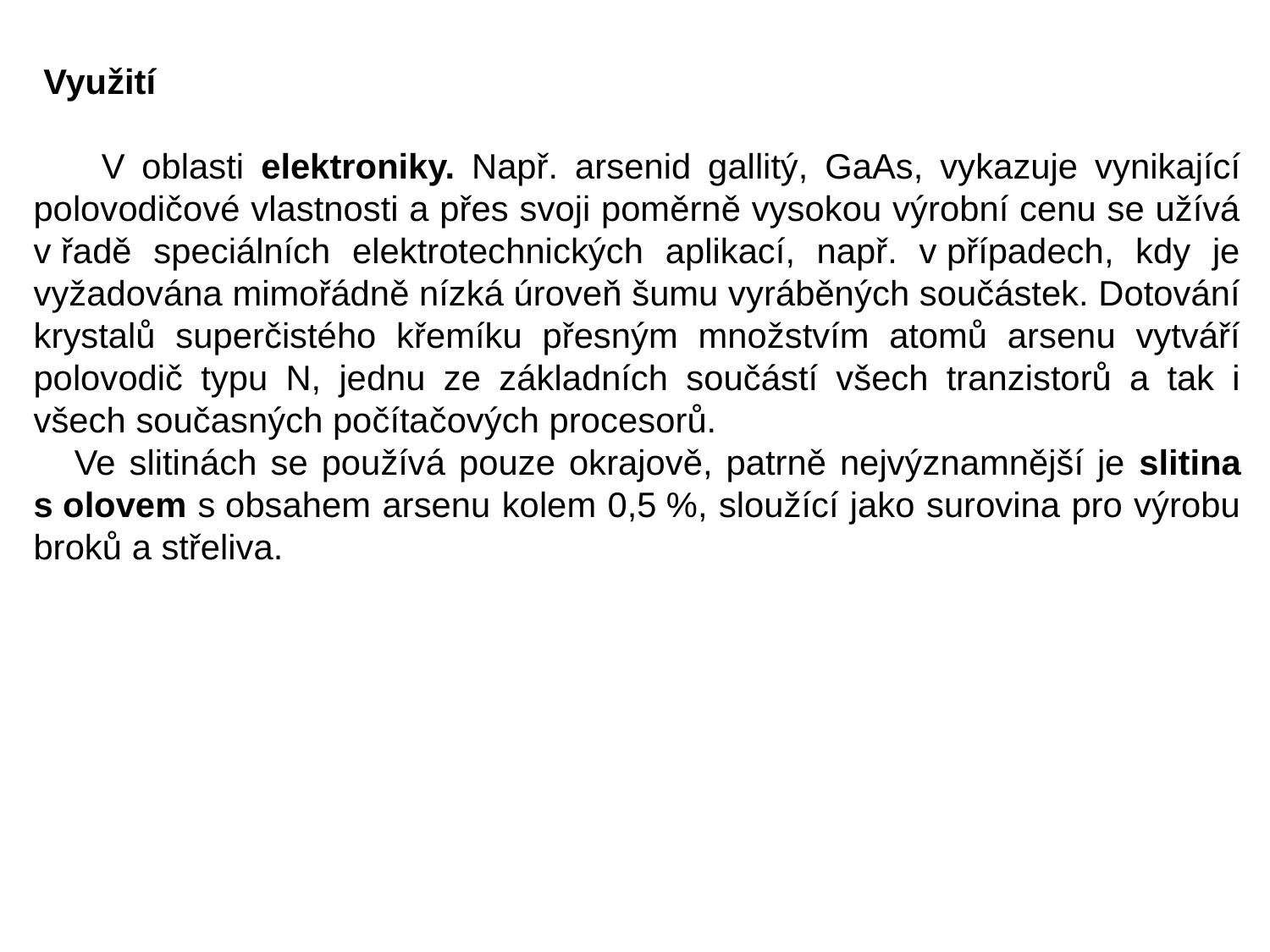

Využití

    V oblasti elektroniky. Např. arsenid gallitý, GaAs, vykazuje vynikající polovodičové vlastnosti a přes svoji poměrně vysokou výrobní cenu se užívá v řadě speciálních elektrotechnických aplikací, např. v případech, kdy je vyžadována mimořádně nízká úroveň šumu vyráběných součástek. Dotování krystalů superčistého křemíku přesným množstvím atomů arsenu vytváří polovodič typu N, jednu ze základních součástí všech tranzistorů a tak i všech současných počítačových procesorů.
   Ve slitinách se používá pouze okrajově, patrně nejvýznamnější je slitina s olovem s obsahem arsenu kolem 0,5 %, sloužící jako surovina pro výrobu broků a střeliva.